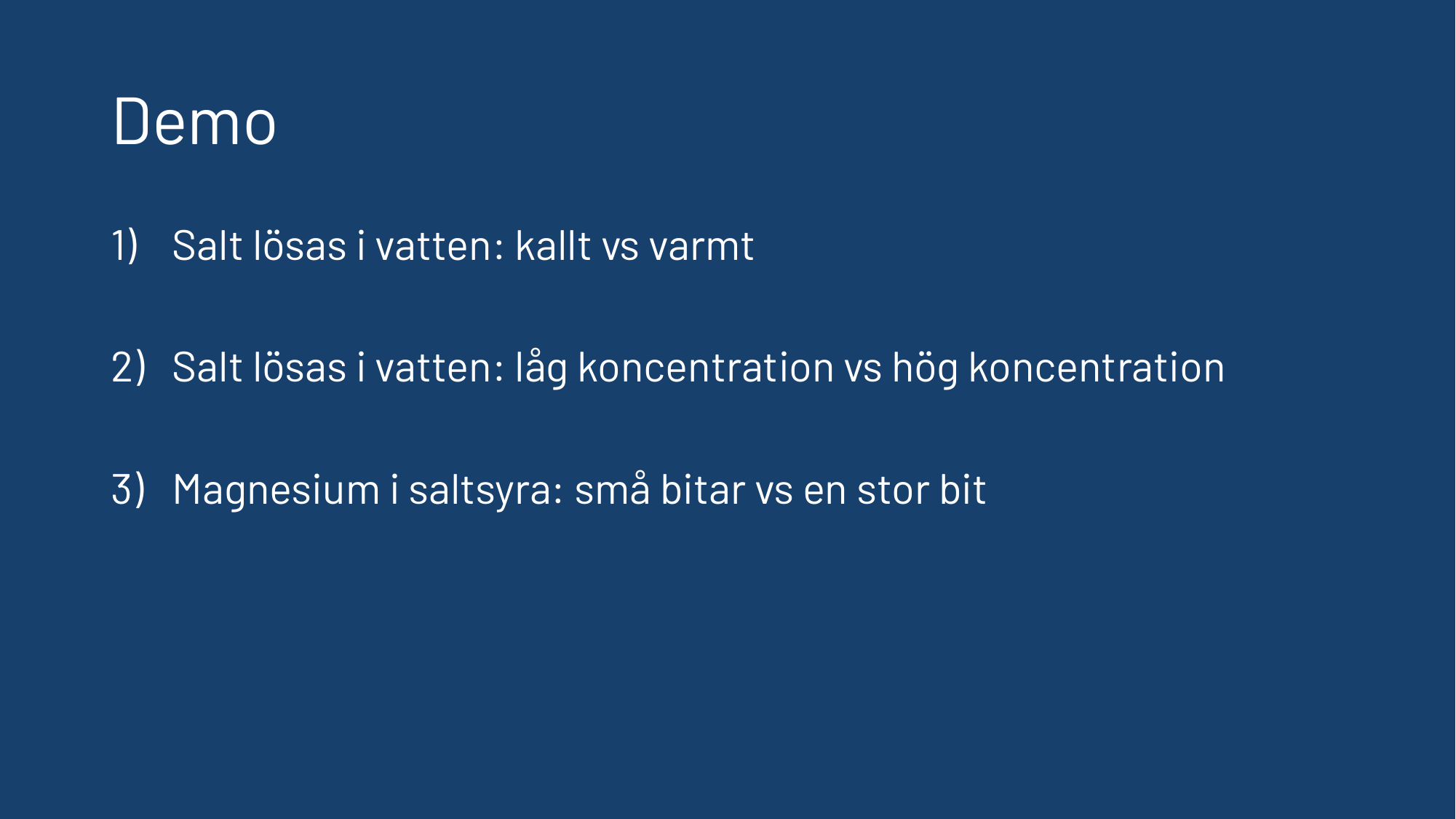

# Demo
Salt lösas i vatten: kallt vs varmt

Salt lösas i vatten: låg koncentration vs hög koncentration

Magnesium i saltsyra: små bitar vs en stor bit